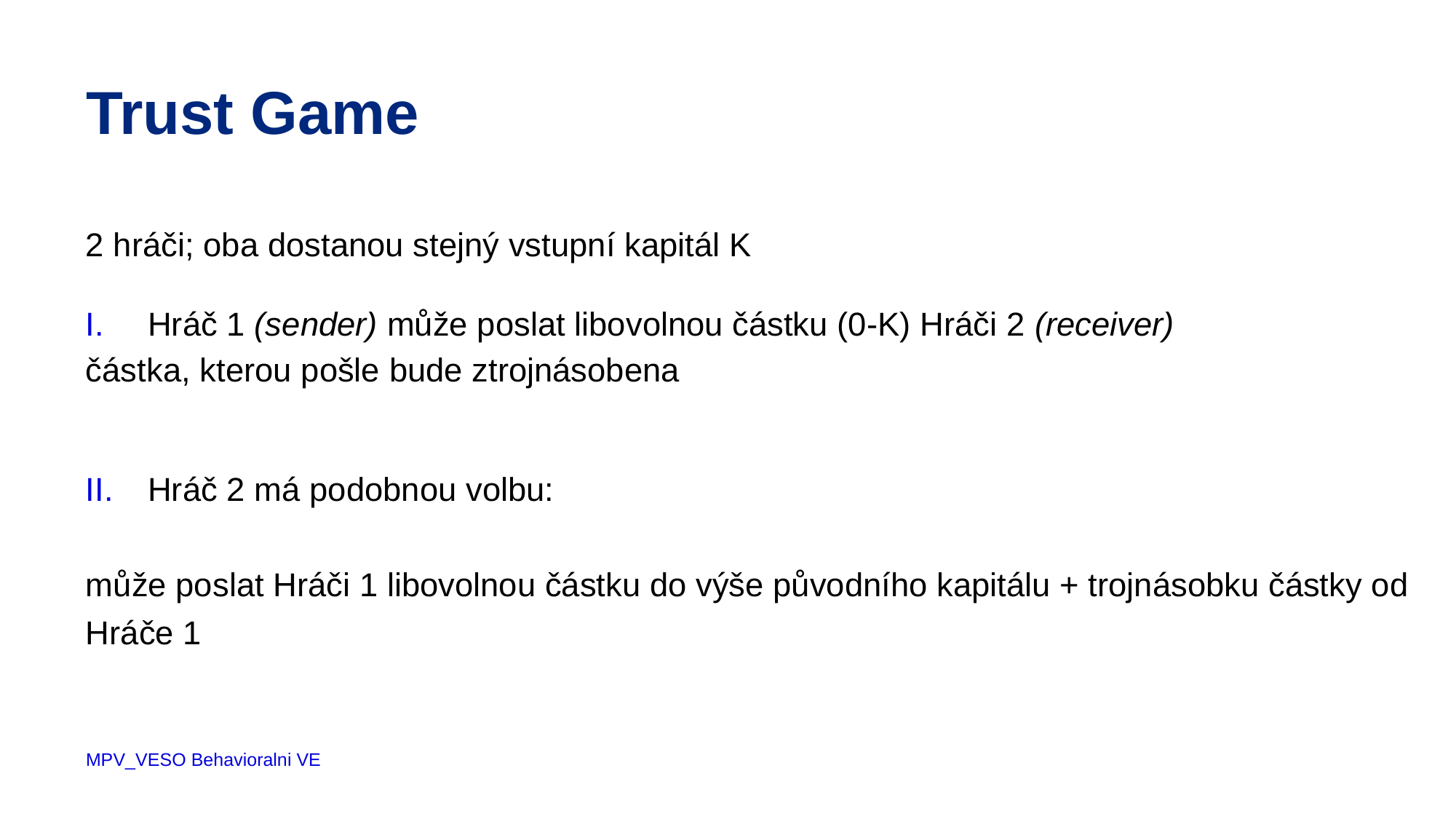

# Trust Game
2 hráči; oba dostanou stejný vstupní kapitál K

Hráč 1 (sender) může poslat libovolnou částku (0-K) Hráči 2 (receiver)
částka, kterou pošle bude ztrojnásobena

Hráč 2 má podobnou volbu:
může poslat Hráči 1 libovolnou částku do výše původního kapitálu + trojnásobku částky od Hráče 1

MPV_VESO Behavioralni VE